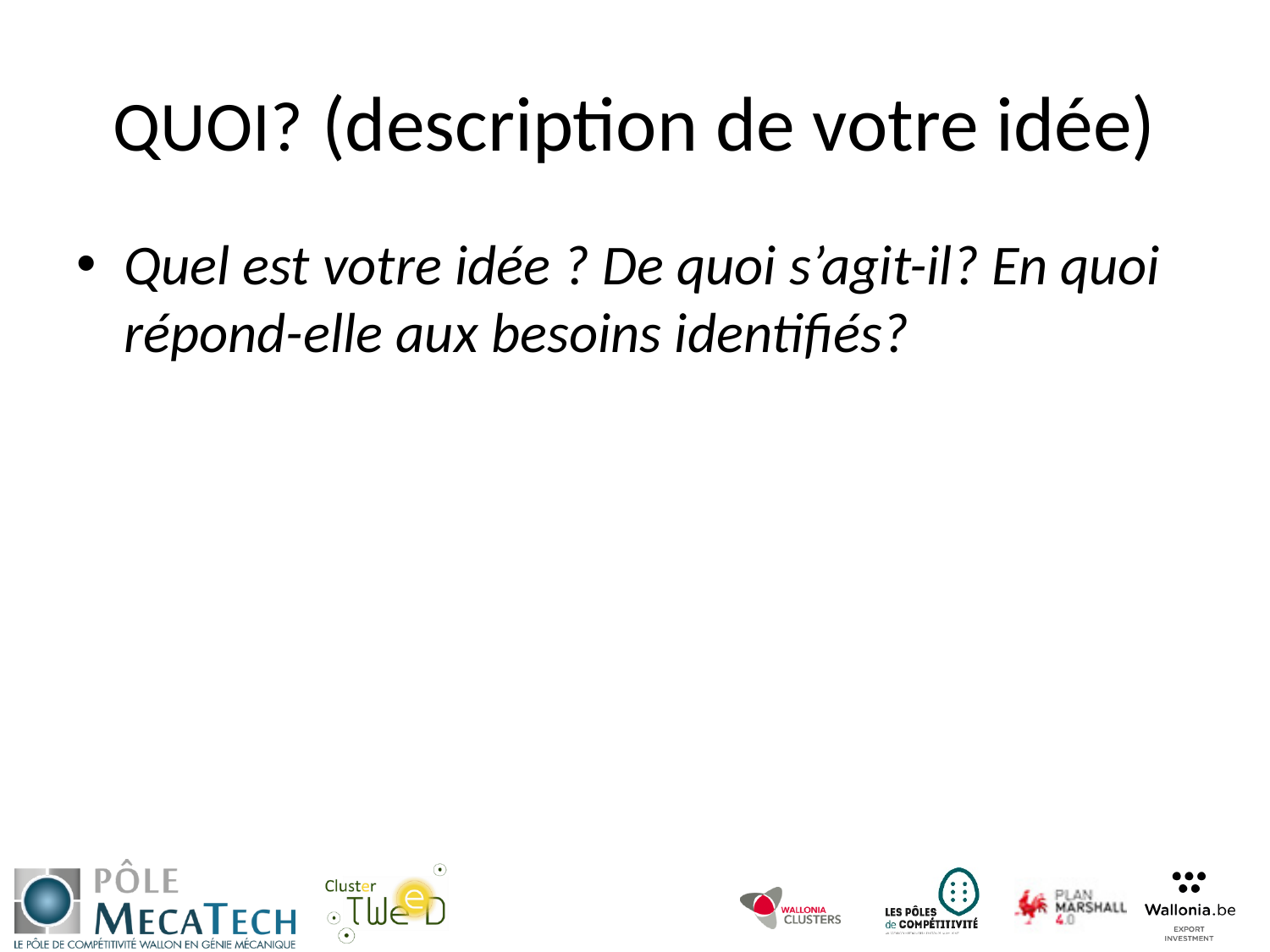

# QUOI? (description de votre idée)
Quel est votre idée ? De quoi s’agit-il? En quoi répond-elle aux besoins identifiés?